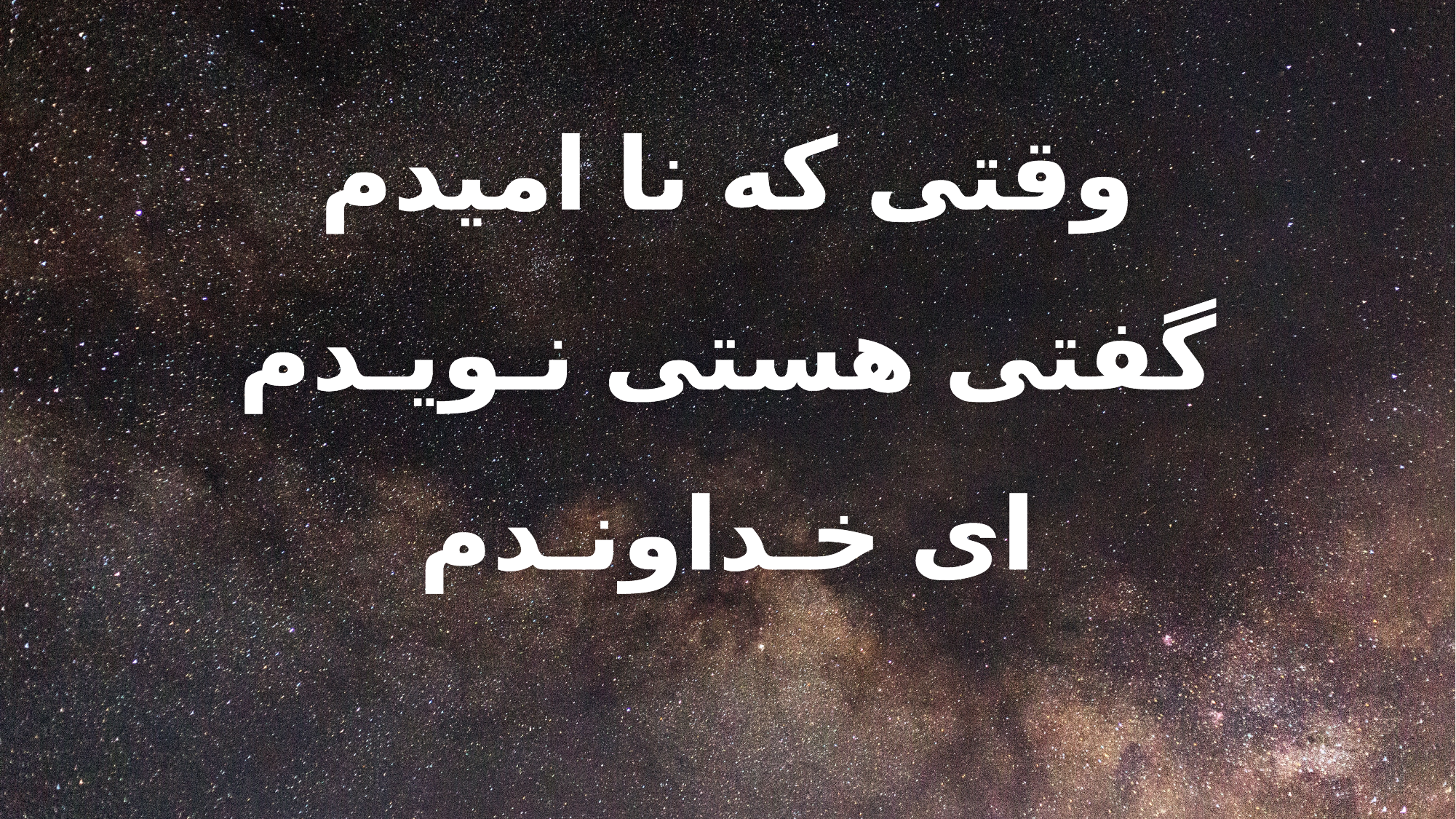

وقتی که نا امیدم
گفتی هستی نـویـدم
ای خـداونـدم